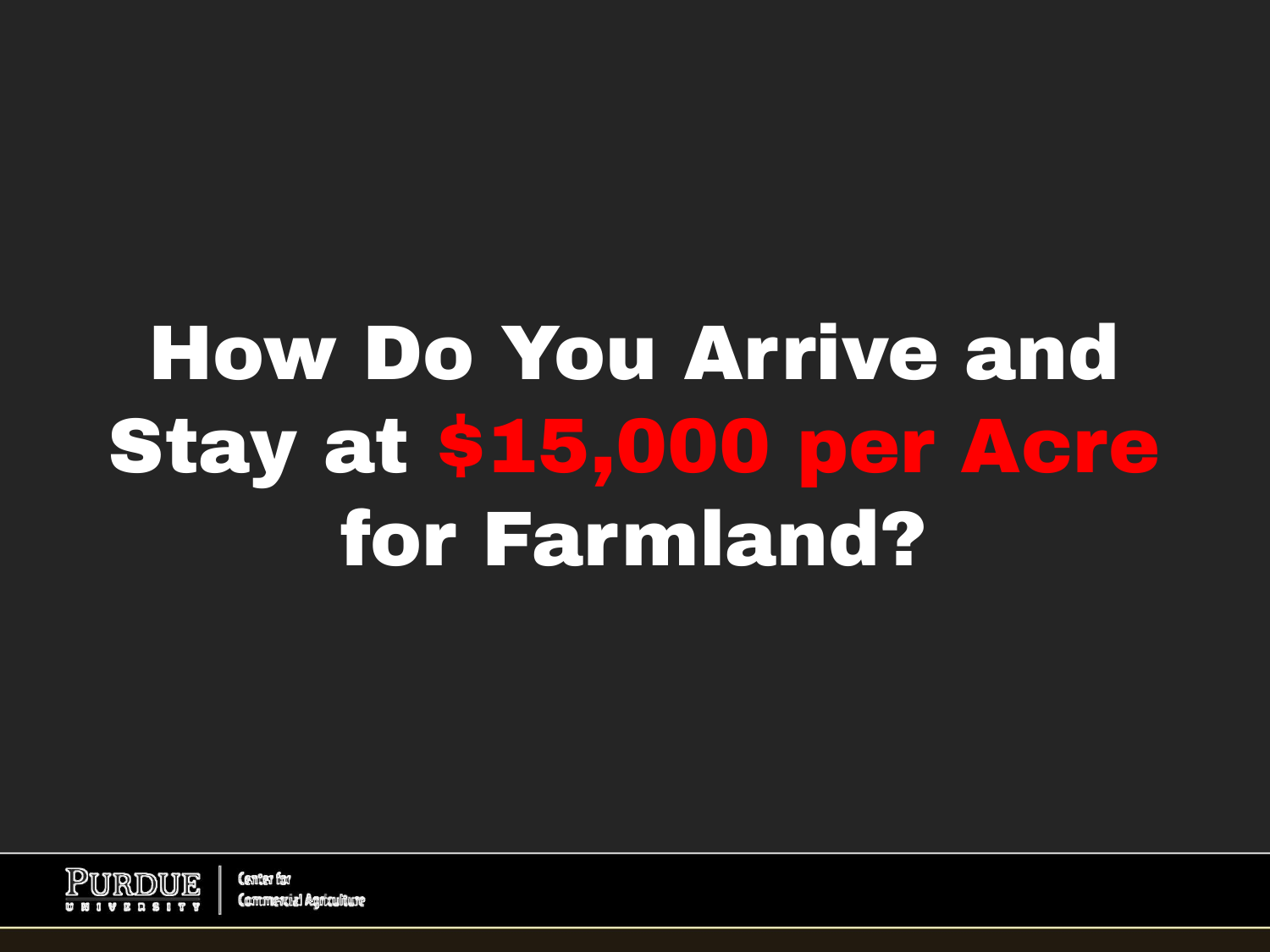

# How Do You Arrive and Stay at $15,000 per Acre for Farmland?